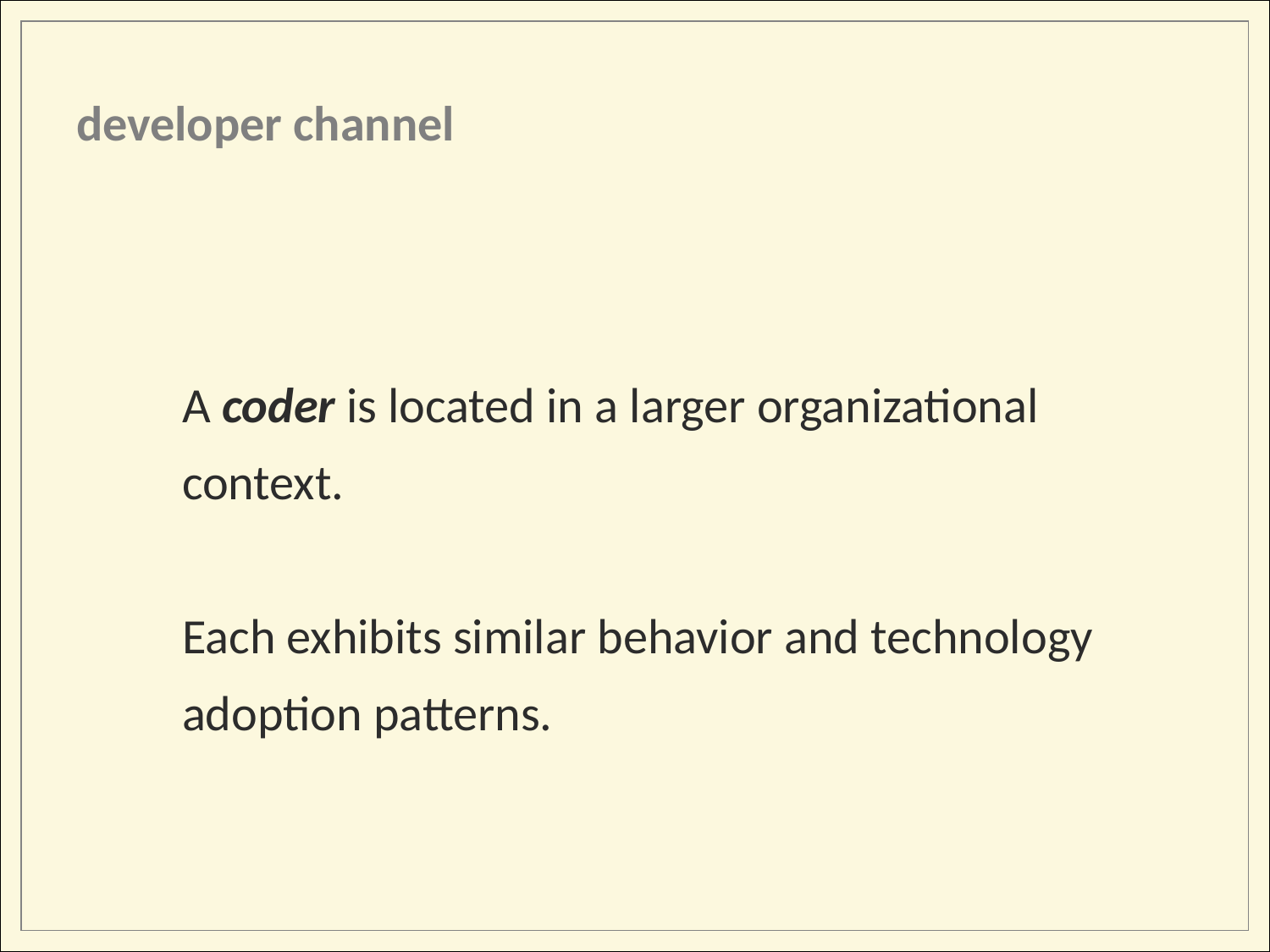

developer channel
A coder is located in a larger organizational context.

Each exhibits similar behavior and technology adoption patterns.